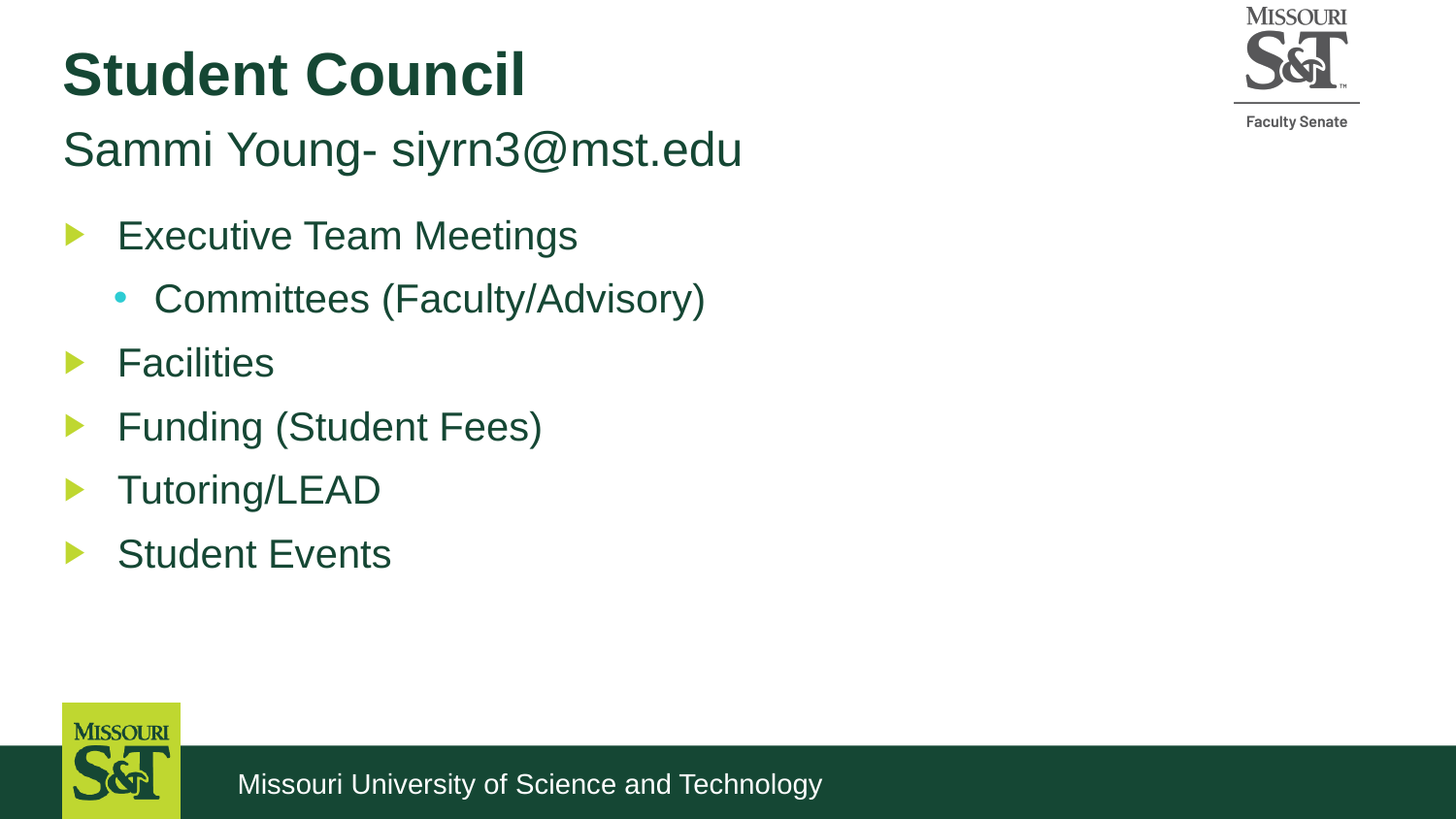

# Student Council
Sammi Young- siyrn3@mst.edu
Executive Team Meetings
Committees (Faculty/Advisory)
Facilities
Funding (Student Fees)
Tutoring/LEAD
Student Events

Missouri University of Science and Technology